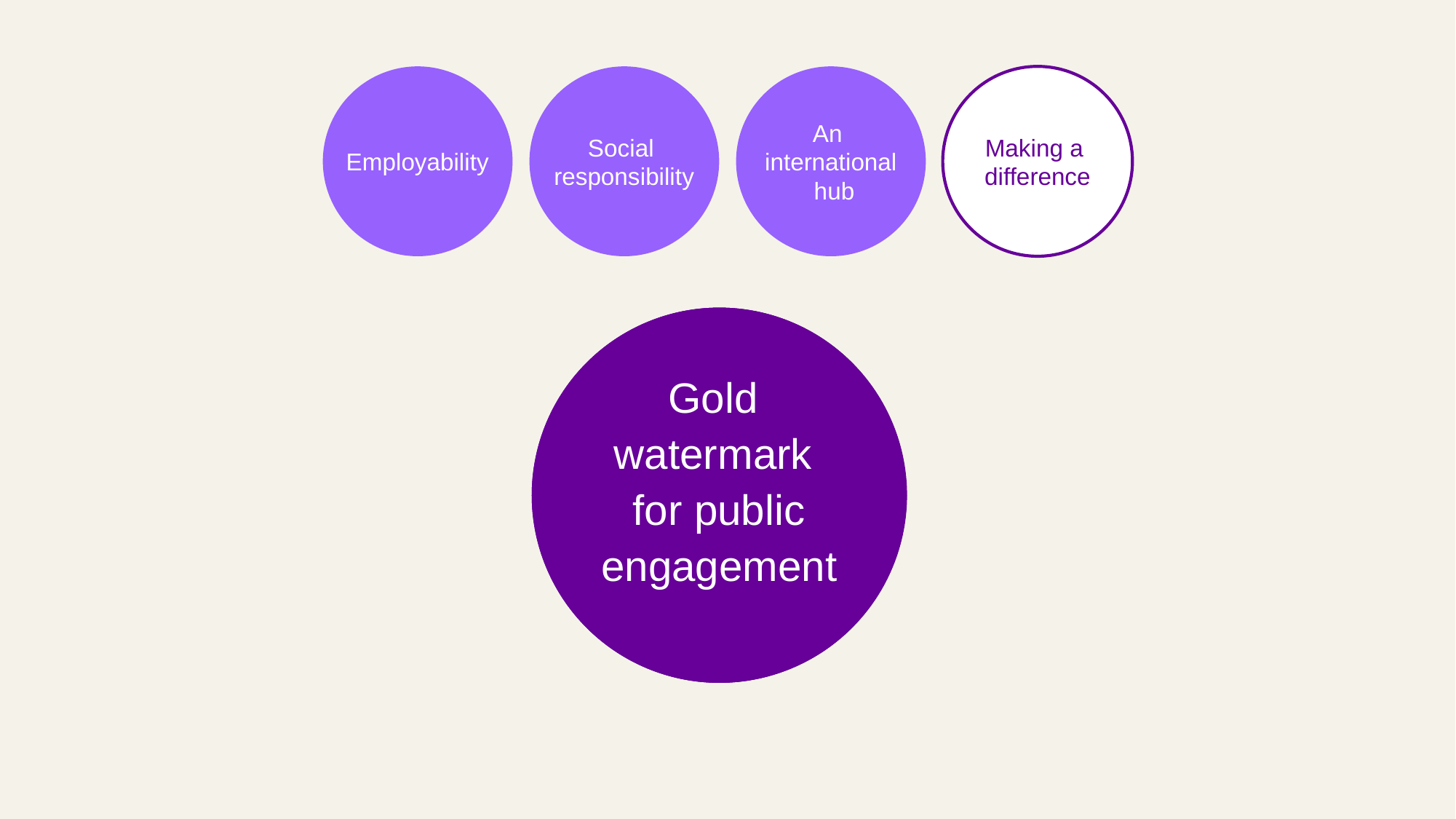

Employability
Social
responsibility
An
international
 hub
Making a
difference

Gold
watermark
for public engagement

232,484
research publications
across all 17
SDGs

Living wage accredited employer